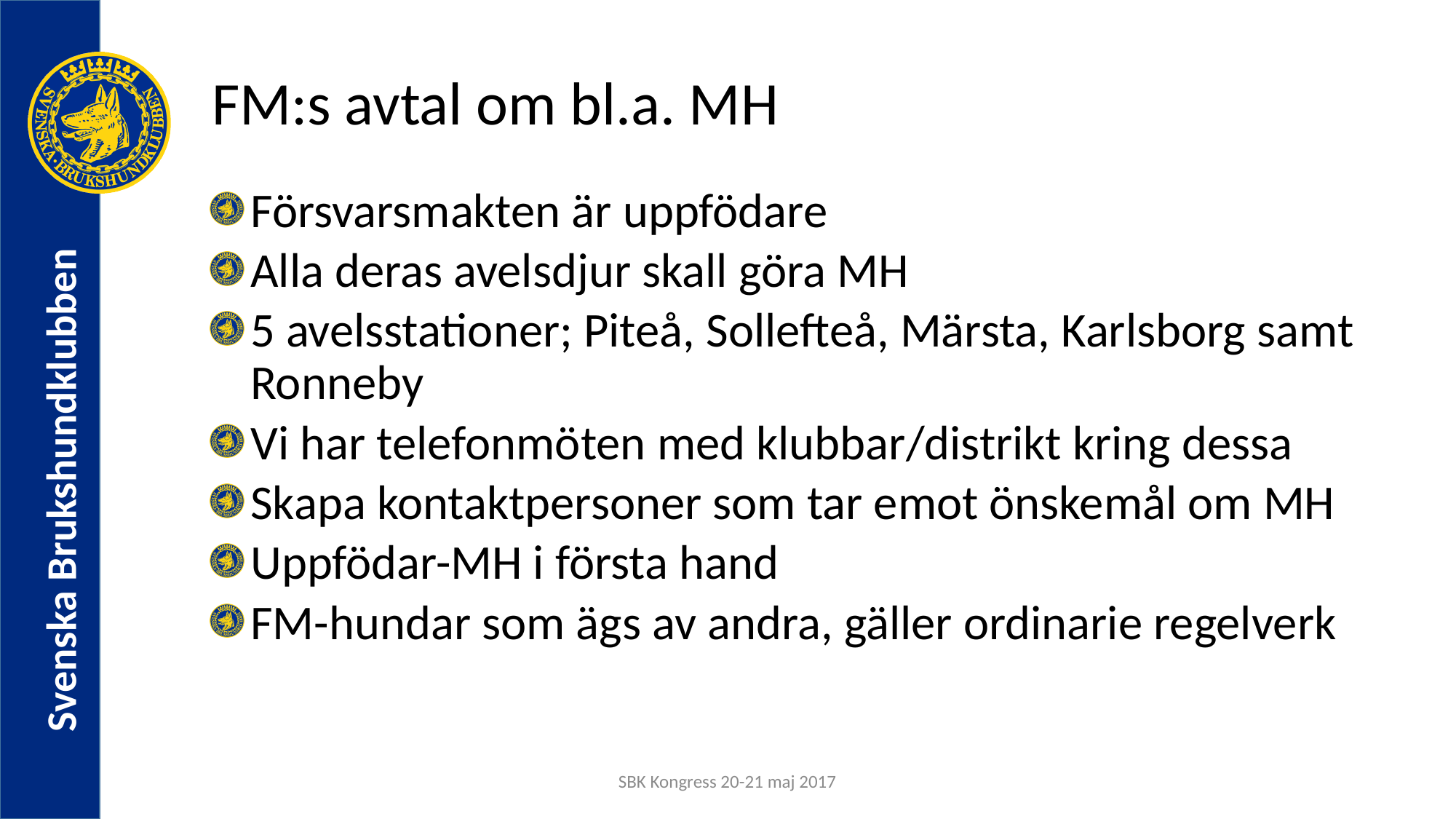

FM:s avtal om bl.a. MH
Försvarsmakten är uppfödare
Alla deras avelsdjur skall göra MH
5 avelsstationer; Piteå, Sollefteå, Märsta, Karlsborg samt Ronneby
Vi har telefonmöten med klubbar/distrikt kring dessa
Skapa kontaktpersoner som tar emot önskemål om MH
Uppfödar-MH i första hand
FM-hundar som ägs av andra, gäller ordinarie regelverk

SBK Kongress 20-21 maj 2017